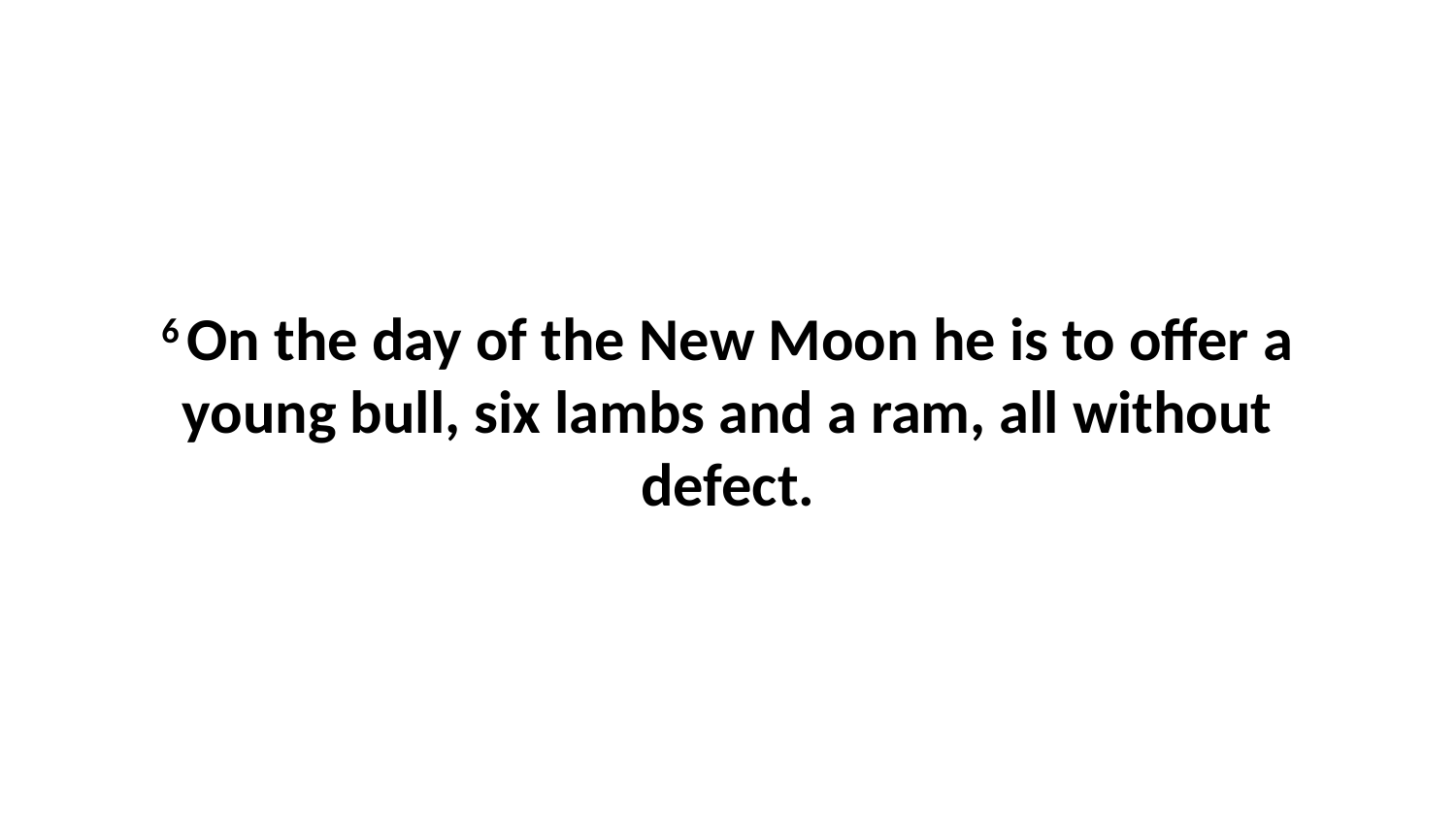

6 On the day of the New Moon he is to offer a young bull, six lambs and a ram, all without defect.